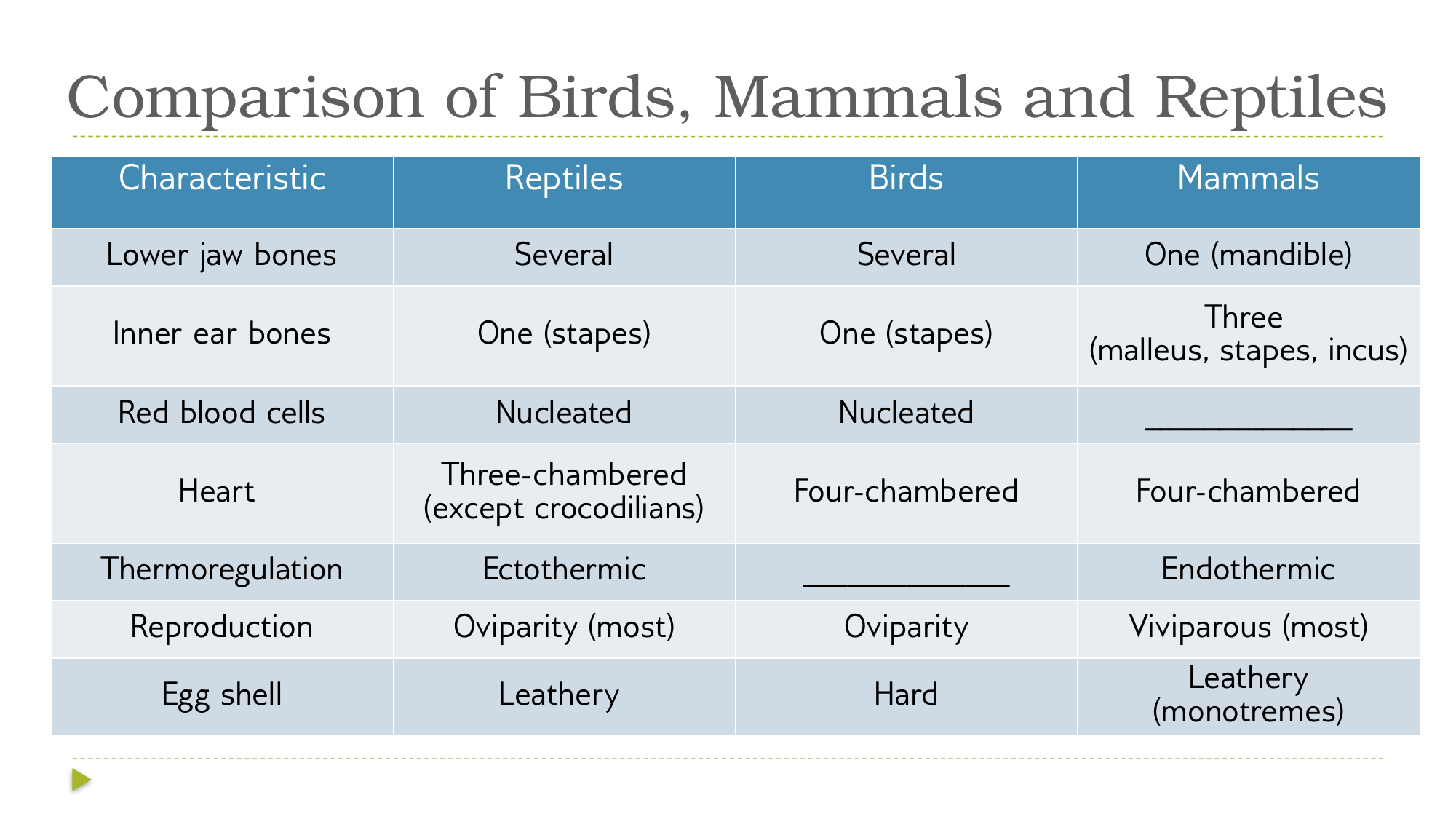

# Comparison of Birds, Mammals and Reptiles
| Characteristic | Reptiles | Birds | Mammals |
| --- | --- | --- | --- |
| Lower jaw bones | Several | Several | One (mandible) |
| Inner ear bones | One (stapes) | One (stapes) | Three (malleus, stapes, incus) |
| Red blood cells | Nucleated | Nucleated | \_\_\_\_\_\_\_\_\_\_\_\_\_\_ |
| Heart | Three-chambered (except crocodilians) | Four-chambered | Four-chambered |
| Thermoregulation | Ectothermic | \_\_\_\_\_\_\_\_\_\_\_\_\_\_ | Endothermic |
| Reproduction | Oviparity (most) | Oviparity | Viviparous (most) |
| Egg shell | Leathery | Hard | Leathery (monotremes) |